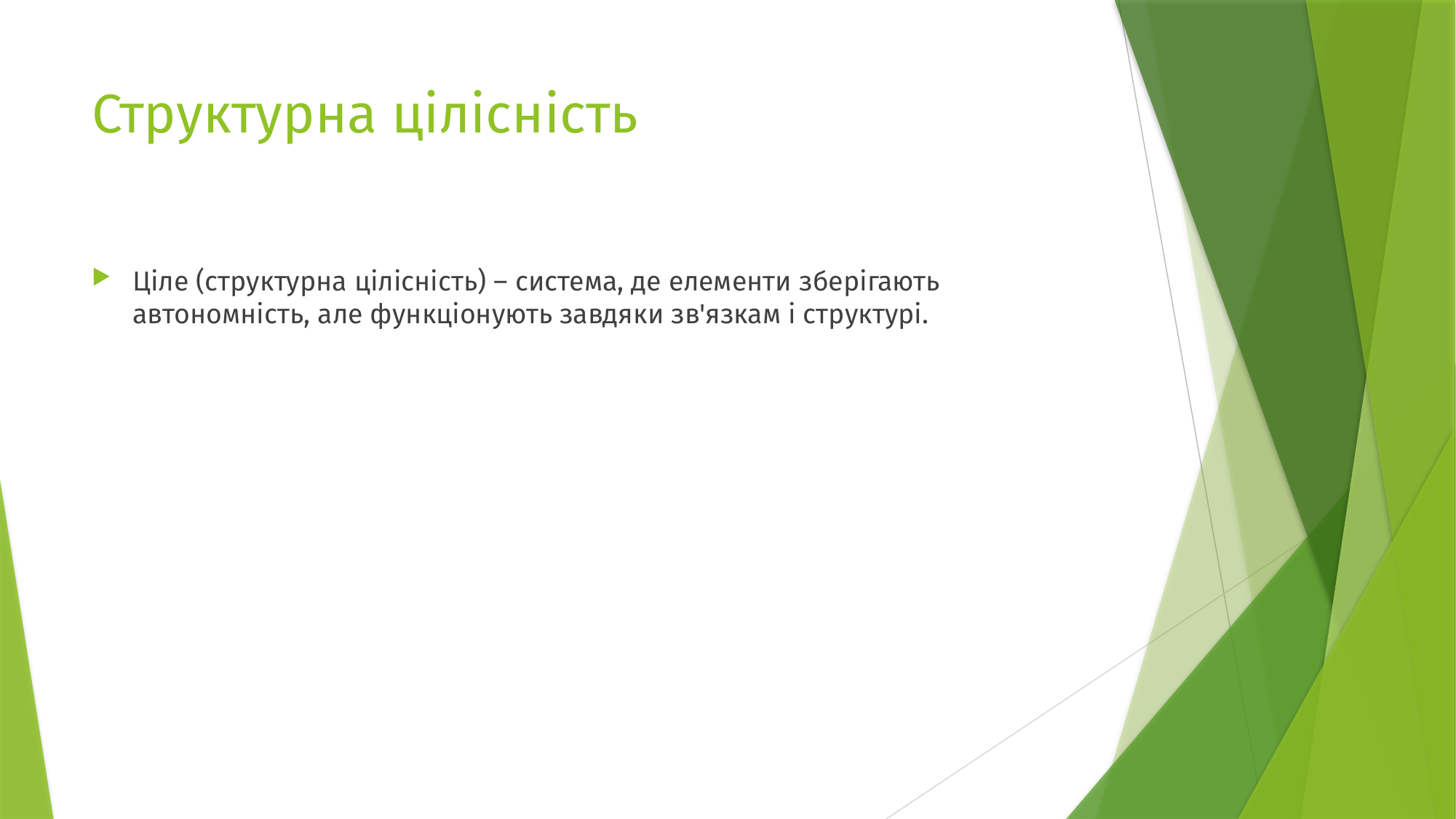

# Структурна цілісність
Ціле (структурна цілісність) – система, де елементи зберігають автономність, але функціонують завдяки зв'язкам і структурі.